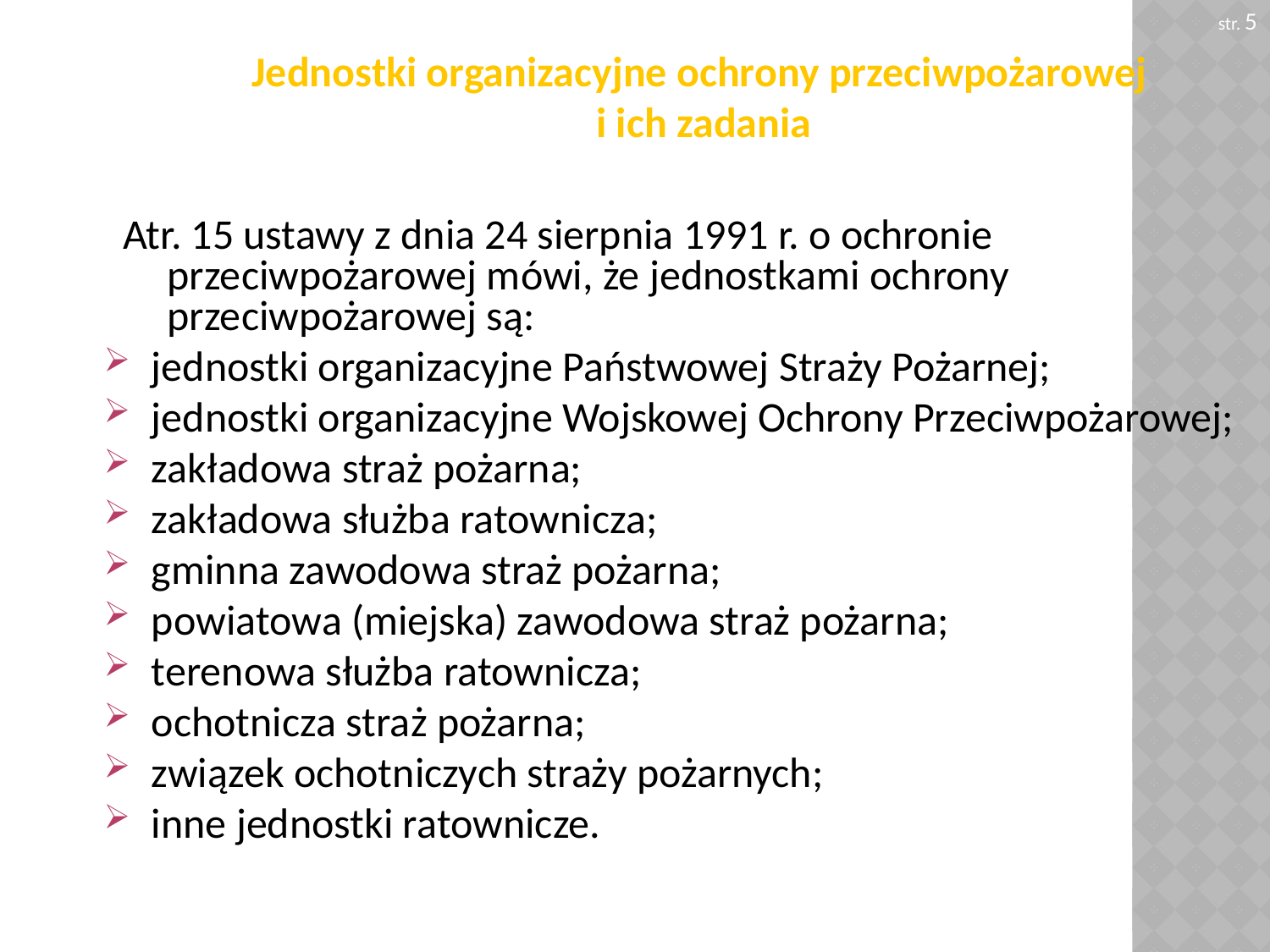

str. 5
# Jednostki organizacyjne ochrony przeciwpożarowej i ich zadania
  Atr. 15 ustawy z dnia 24 sierpnia 1991 r. o ochronie  przeciwpożarowej mówi, że jednostkami ochrony przeciwpożarowej są:
jednostki organizacyjne Państwowej Straży Pożarnej;
jednostki organizacyjne Wojskowej Ochrony Przeciwpożarowej;
zakładowa straż pożarna;
zakładowa służba ratownicza;
gminna zawodowa straż pożarna;
powiatowa (miejska) zawodowa straż pożarna;
terenowa służba ratownicza;
ochotnicza straż pożarna;
związek ochotniczych straży pożarnych;
inne jednostki ratownicze.